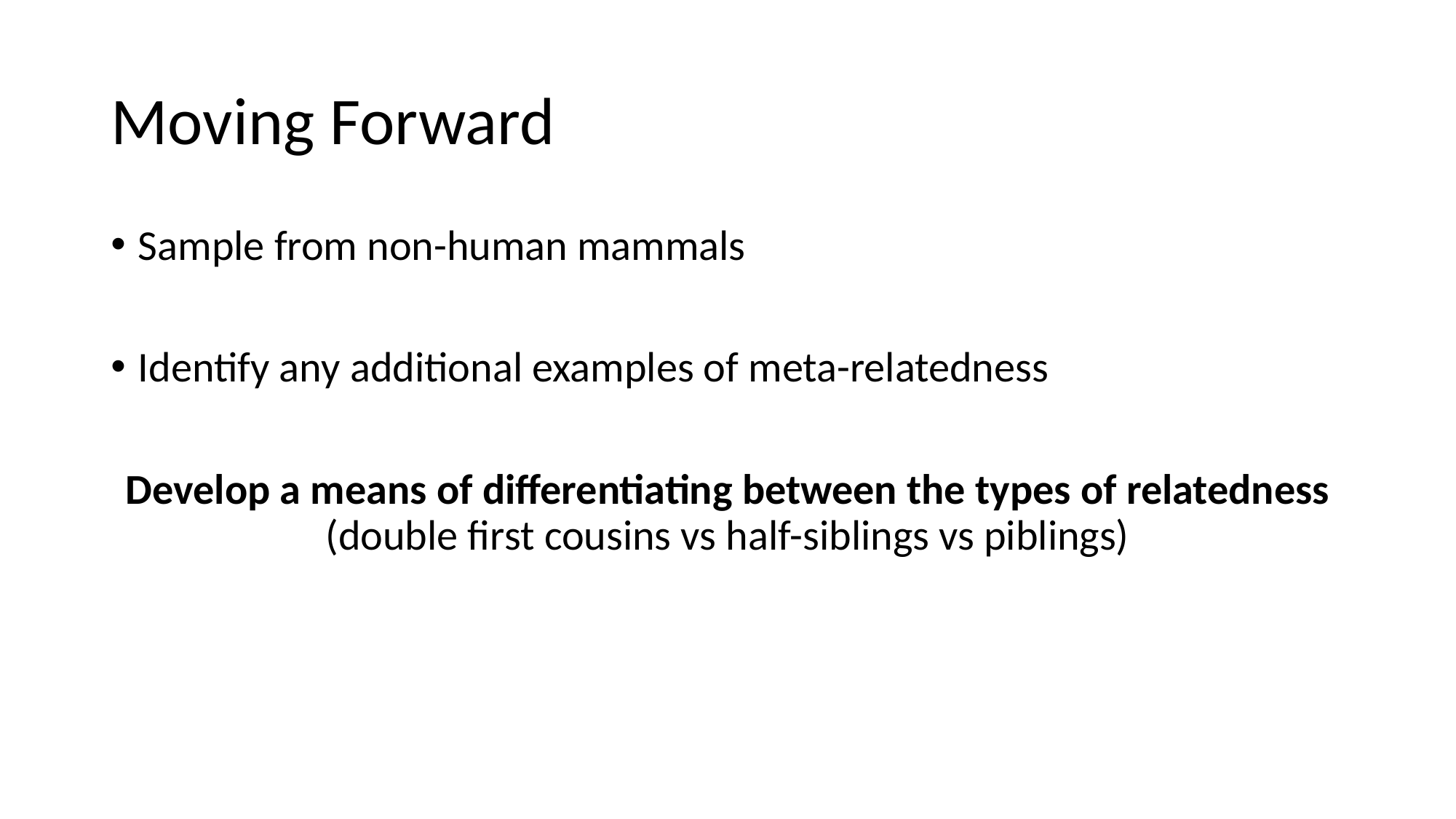

# Moving Forward
Sample from non-human mammals

Identify any additional examples of meta-relatedness

Develop a means of differentiating between the types of relatedness (double first cousins vs half-siblings vs piblings)